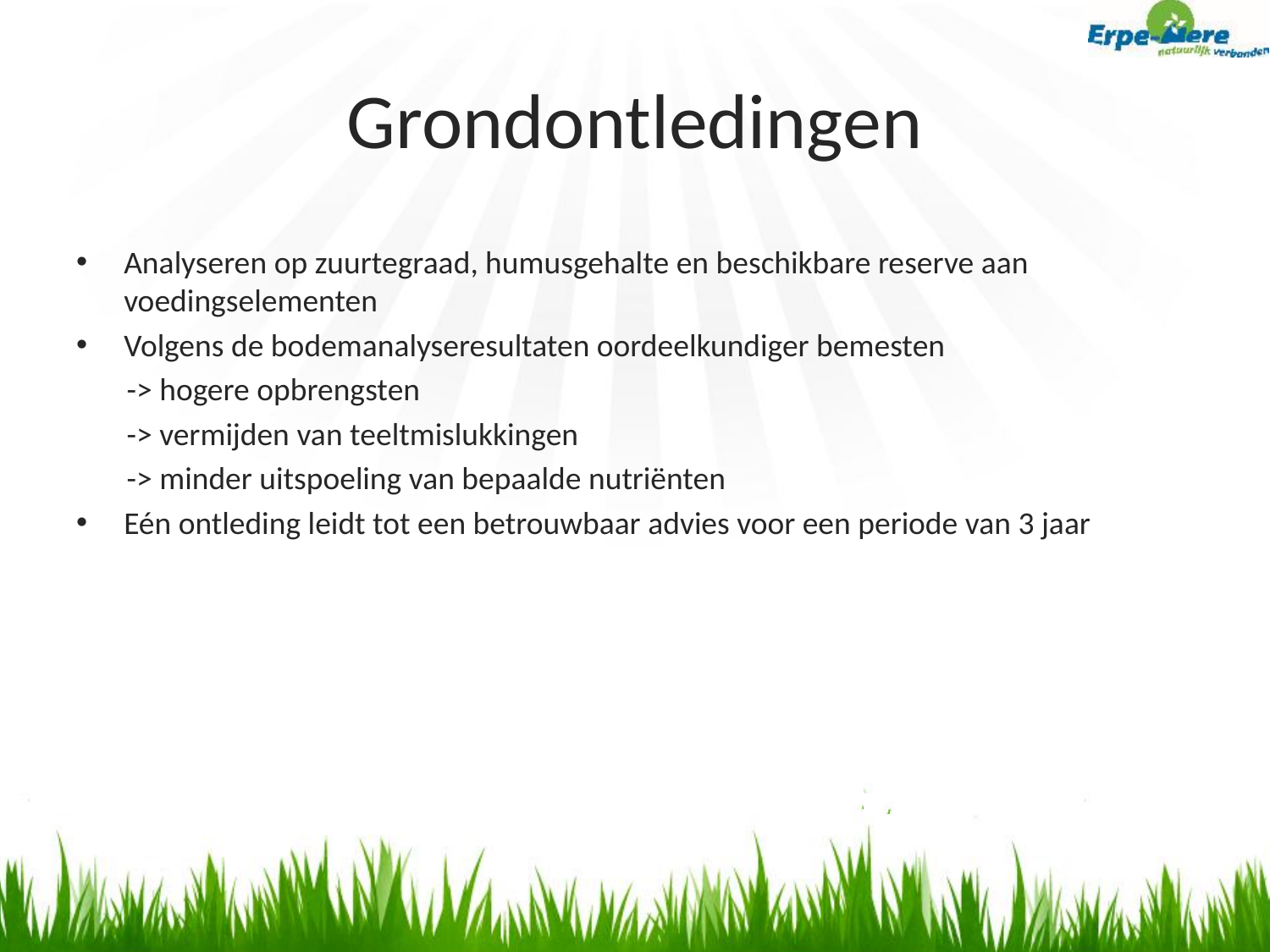

# Grondontledingen
Analyseren op zuurtegraad, humusgehalte en beschikbare reserve aan voedingselementen
Volgens de bodemanalyseresultaten oordeelkundiger bemesten
       -> hogere opbrengsten
       -> vermijden van teeltmislukkingen
       -> minder uitspoeling van bepaalde nutriënten
Eén ontleding leidt tot een betrouwbaar advies voor een periode van 3 jaar